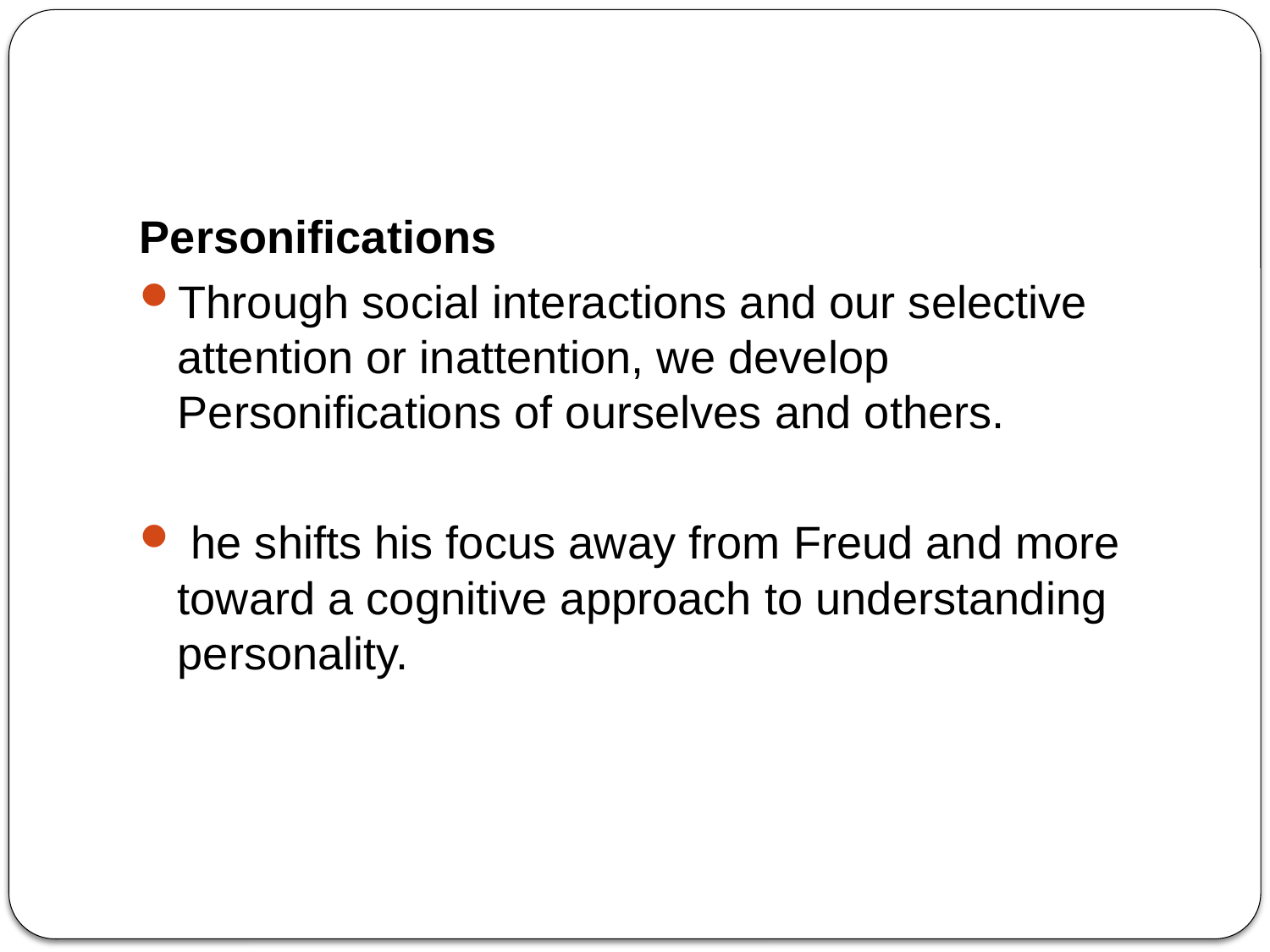

#
Personifications
Through social interactions and our selective attention or inattention, we develop Personifications of ourselves and others.

 he shifts his focus away from Freud and more toward a cognitive approach to understanding personality.